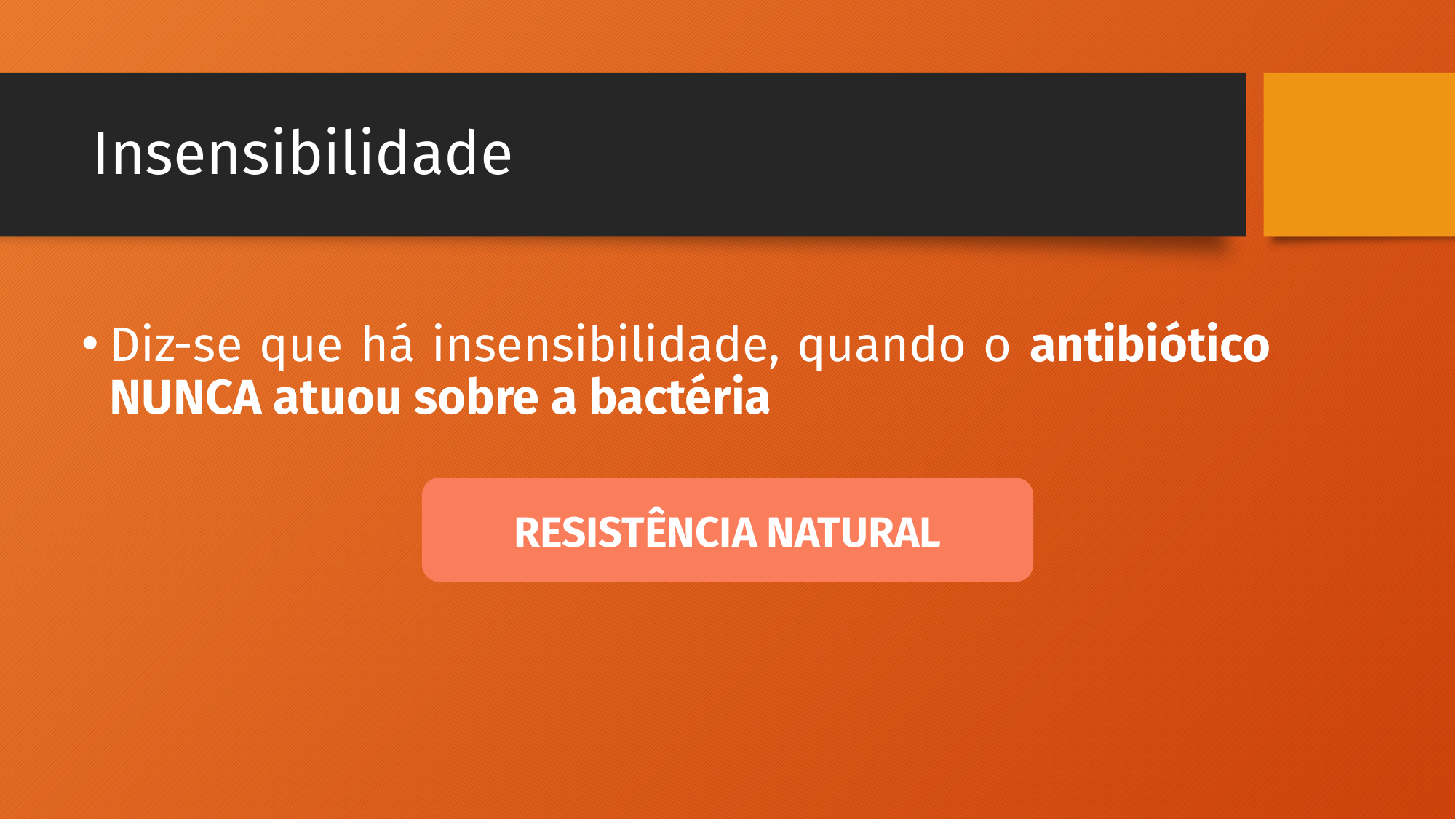

# Insensibilidade

Diz-se que há insensibilidade, quando o antibiótico NUNCA atuou sobre a bactéria

RESISTÊNCIA NATURAL